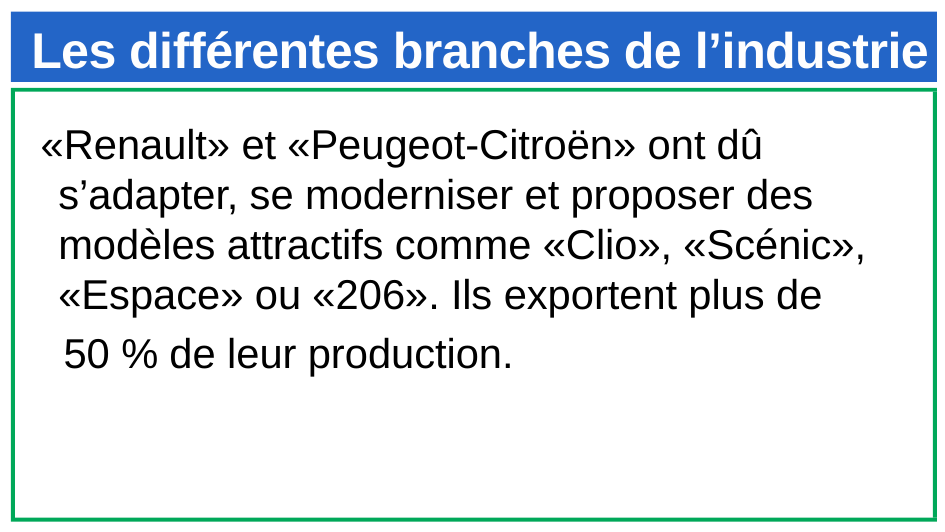

# Les différentes branches de l’industrie
«Renault» et «Peugeot-Citroën» ont dû s’adapter, se moderniser et proposer des modèles attractifs comme «Clio», «Scénic», «Espace» ou «206». Ils exportent plus de
  50 % de leur production.